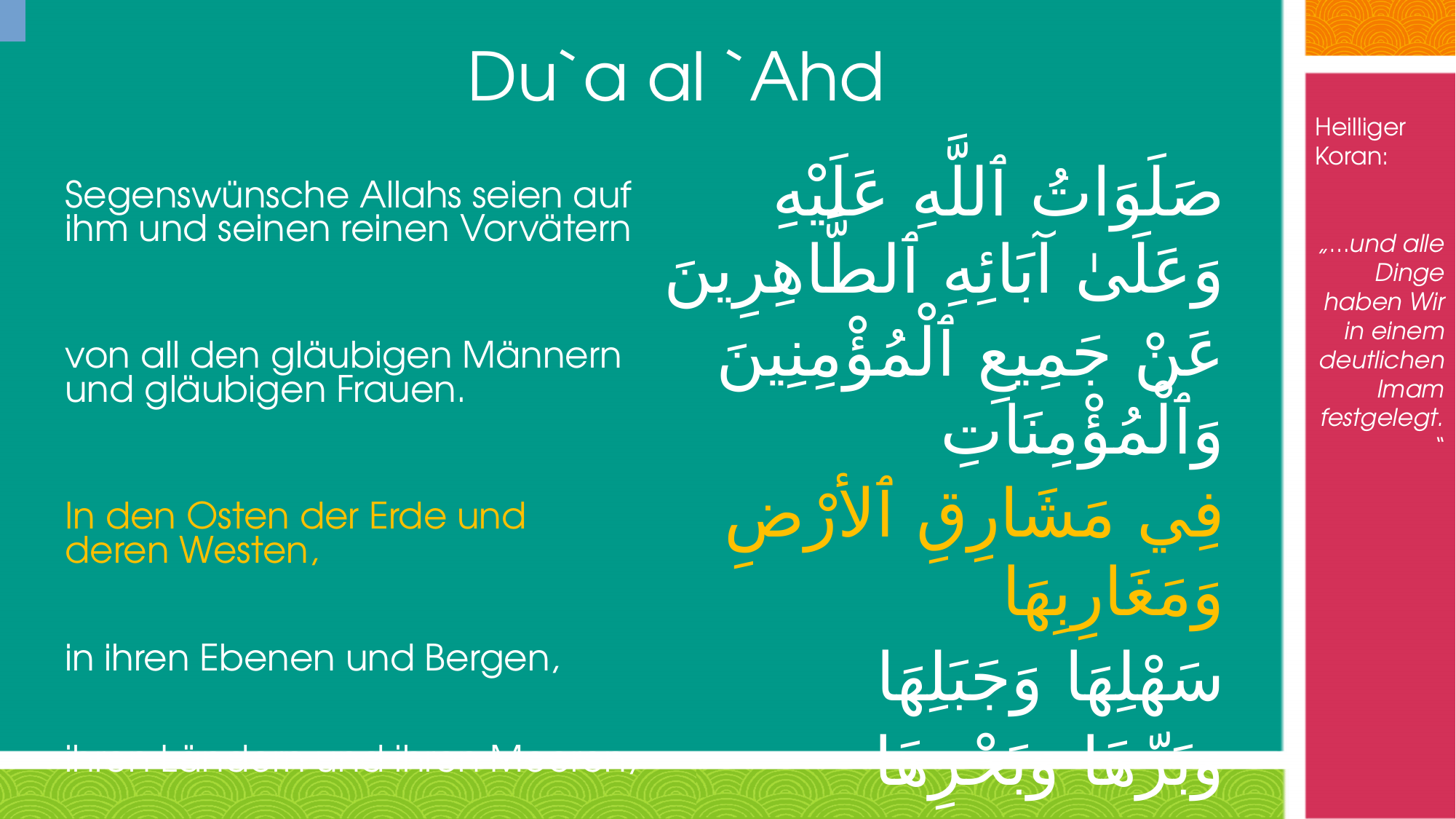

# Du`a al `Ahd

Heilliger Koran:

„…und alle Dinge haben Wir in einem deutlichen Imam festgelegt. “
| Segenswünsche Allahs seien auf ihm und seinen reinen Vorvätern | صَلَوَاتُ ٱللَّهِ عَلَيْهِ وَعَلَىٰ آبَائِهِ ٱلطَّاهِرِينَ |
| --- | --- |
| von all den gläubigen Männern und gläubigen Frauen. | عَنْ جَمِيعِ ٱلْمُؤْمِنِينَ وَٱلْمُؤْمِنَاتِ |
| In den Osten der Erde und deren Westen, | فِي مَشَارِقِ ٱلأرْضِ وَمَغَارِبِهَا |
| in ihren Ebenen und Bergen, | سَهْلِهَا وَجَبَلِهَا |
| ihren Ländern und ihren Meeren, | وَبَرِّهَا وَبَحْرِهَا |